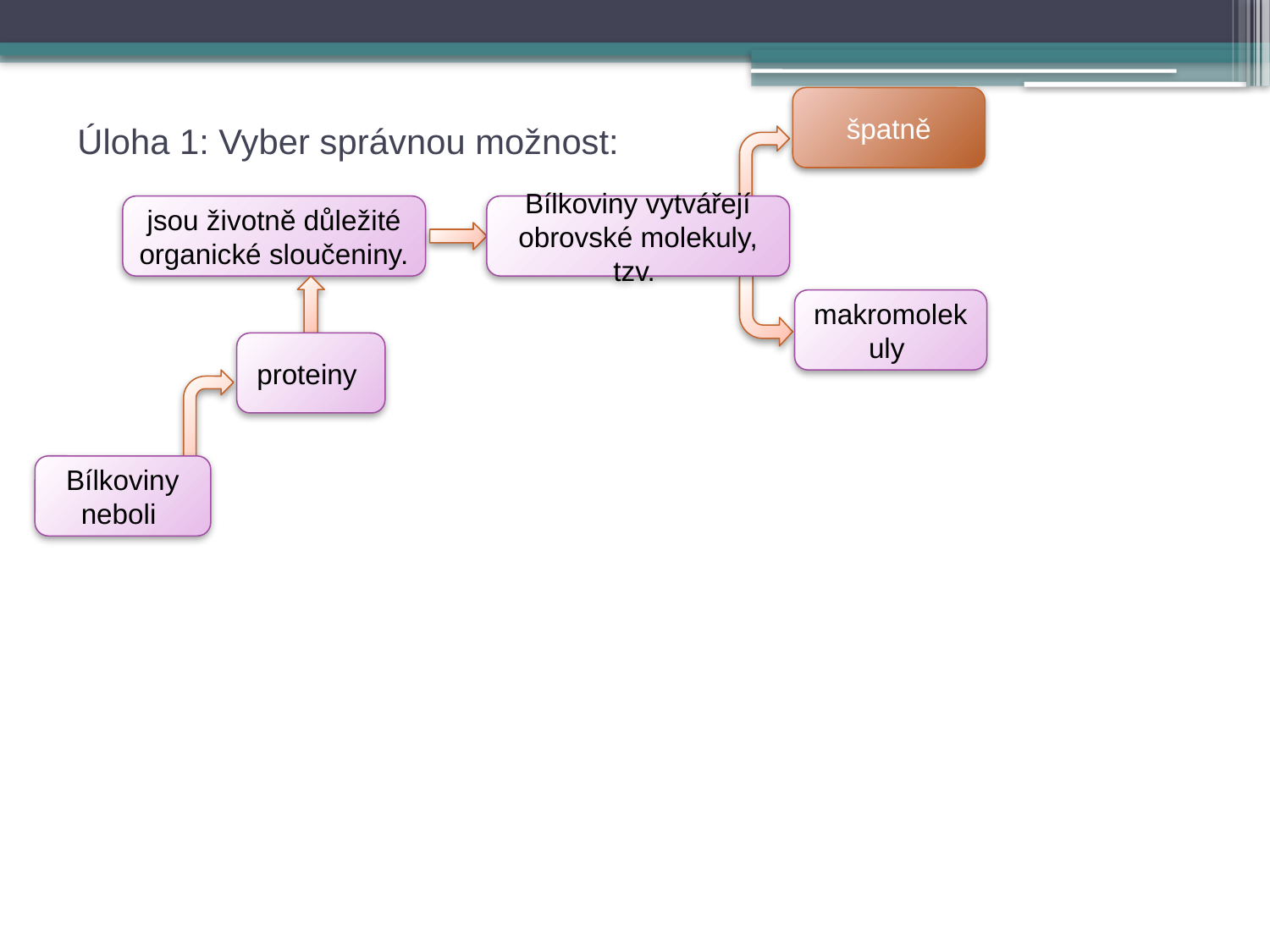

# Úloha 1: Vyber správnou možnost:
špatně

jsou životně důležité organické sloučeniny.
Bílkoviny vytvářejí obrovské molekuly, tzv.

makromolekuly

proteiny

Bílkoviny neboli